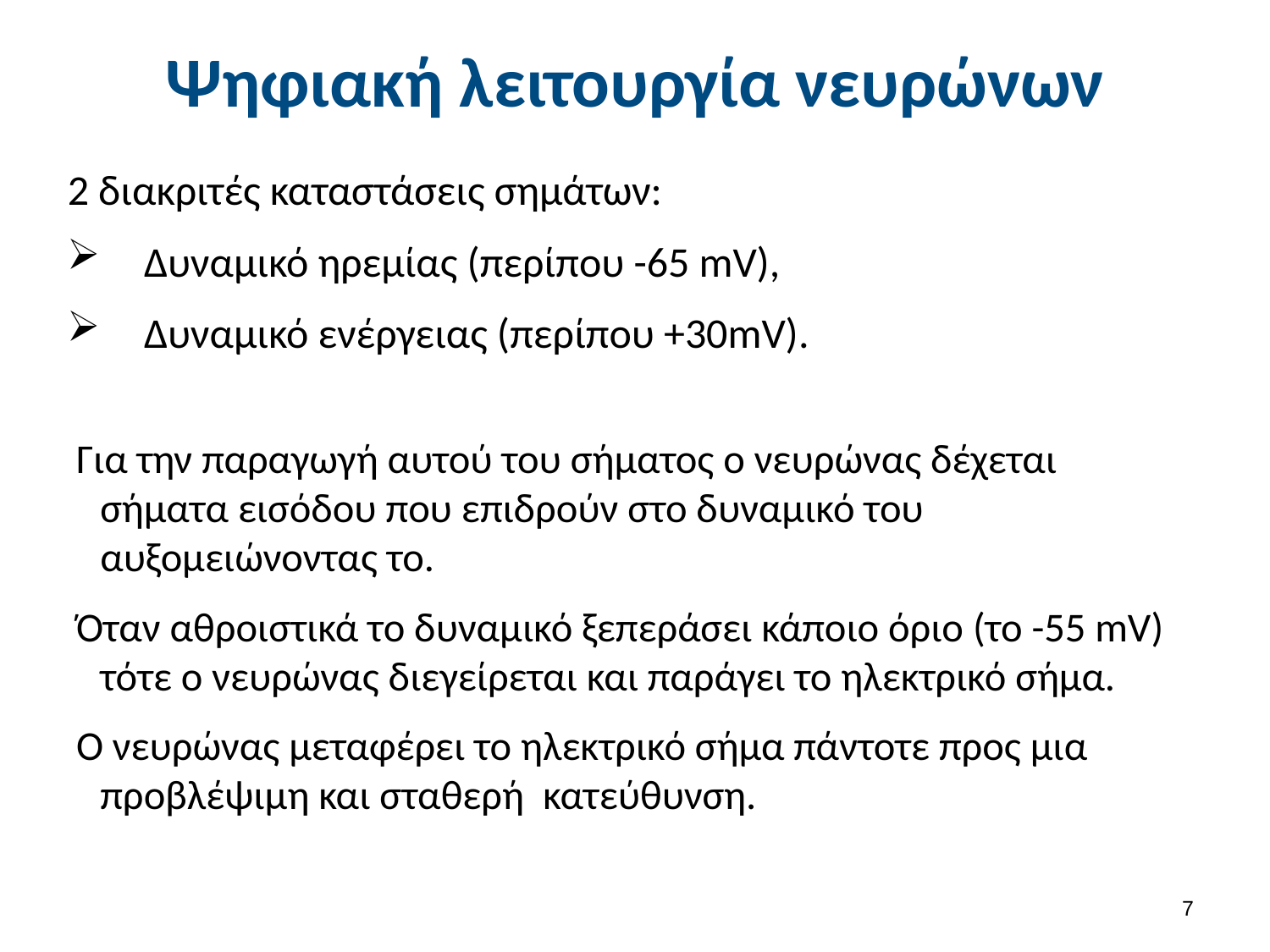

# Ψηφιακή λειτουργία νευρώνων
2 διακριτές καταστάσεις σημάτων:
   Δυναμικό ηρεμίας (περίπου -65 mV),
   Δυναμικό ενέργειας (περίπου +30mV).
Για την παραγωγή αυτού του σήματος ο νευρώνας δέχεται σήματα εισόδου που επιδρούν στο δυναμικό του  αυξομειώνοντας το.
Όταν αθροιστικά το δυναμικό ξεπεράσει κάποιο όριο (το -55 mV) τότε ο νευρώνας διεγείρεται και παράγει το ηλεκτρικό σήμα.
Ο νευρώνας μεταφέρει το ηλεκτρικό σήμα πάντοτε προς μια προβλέψιμη και σταθερή  κατεύθυνση.

7